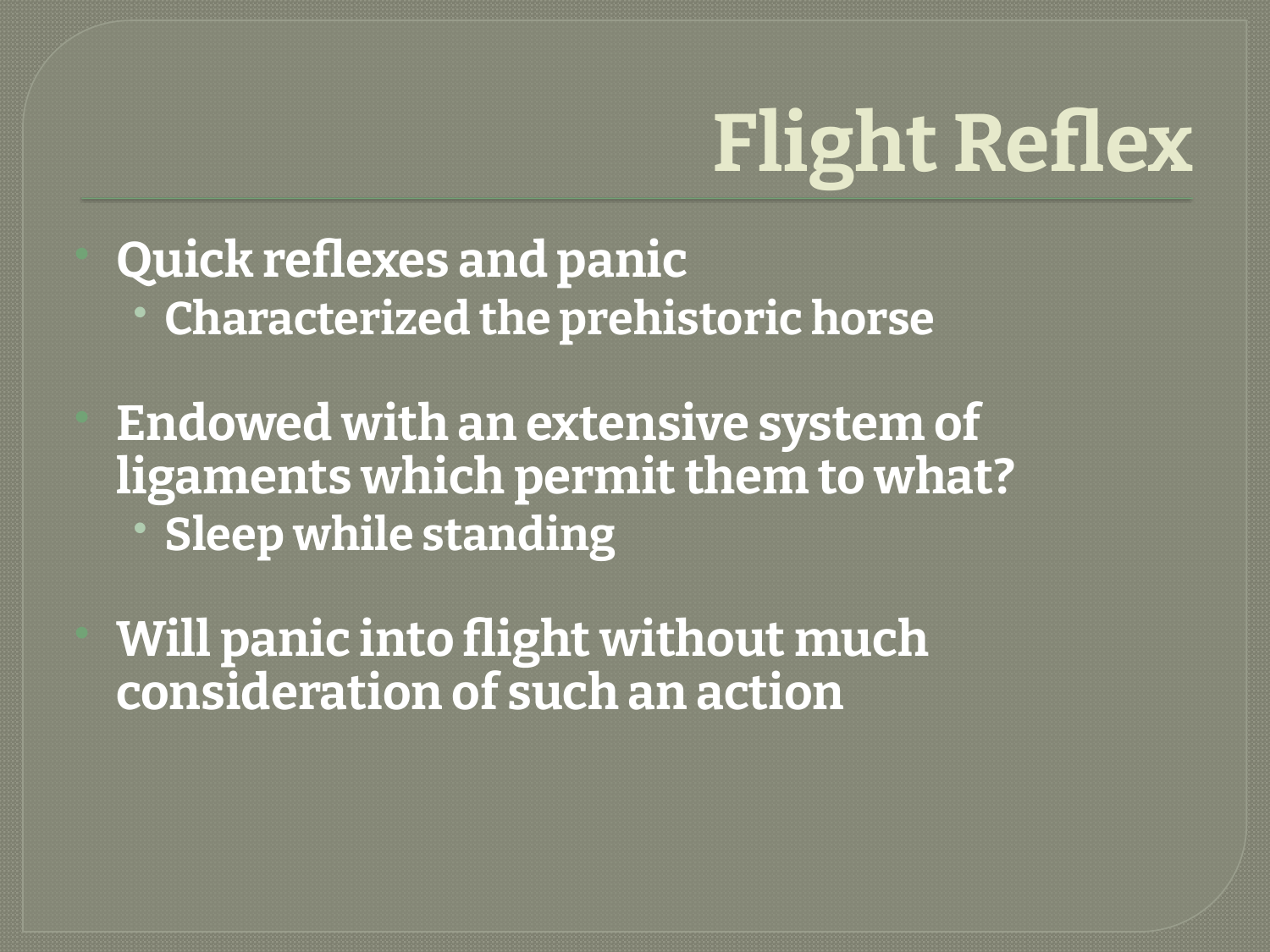

# Flight Reflex
Quick reflexes and panic
Characterized the prehistoric horse

Endowed with an extensive system of ligaments which permit them to what?
Sleep while standing

Will panic into flight without much consideration of such an action